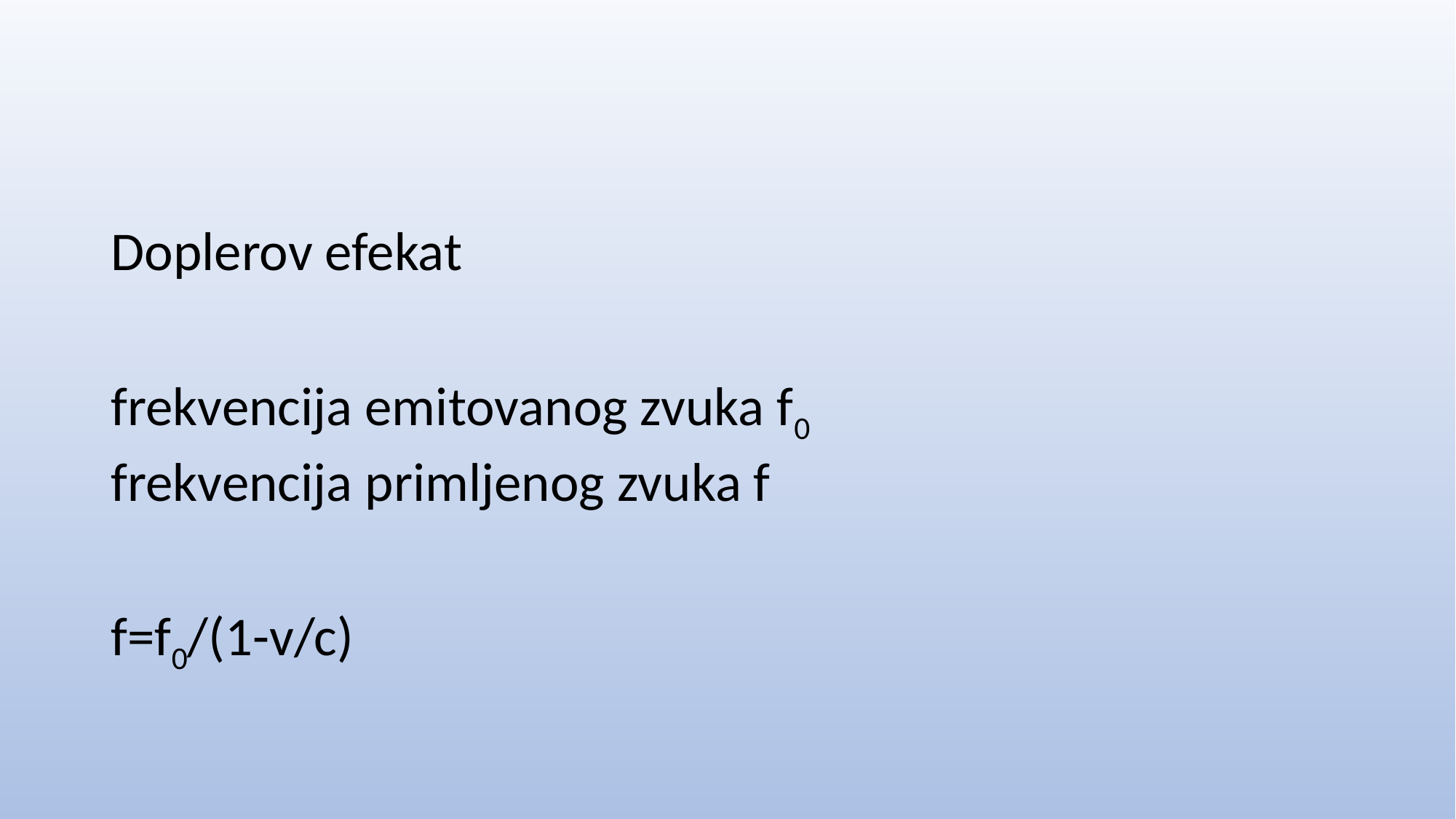

Doplerov efekat

frekvencija emitovanog zvuka f0
frekvencija primljenog zvuka f

f=f0/(1-v/c)